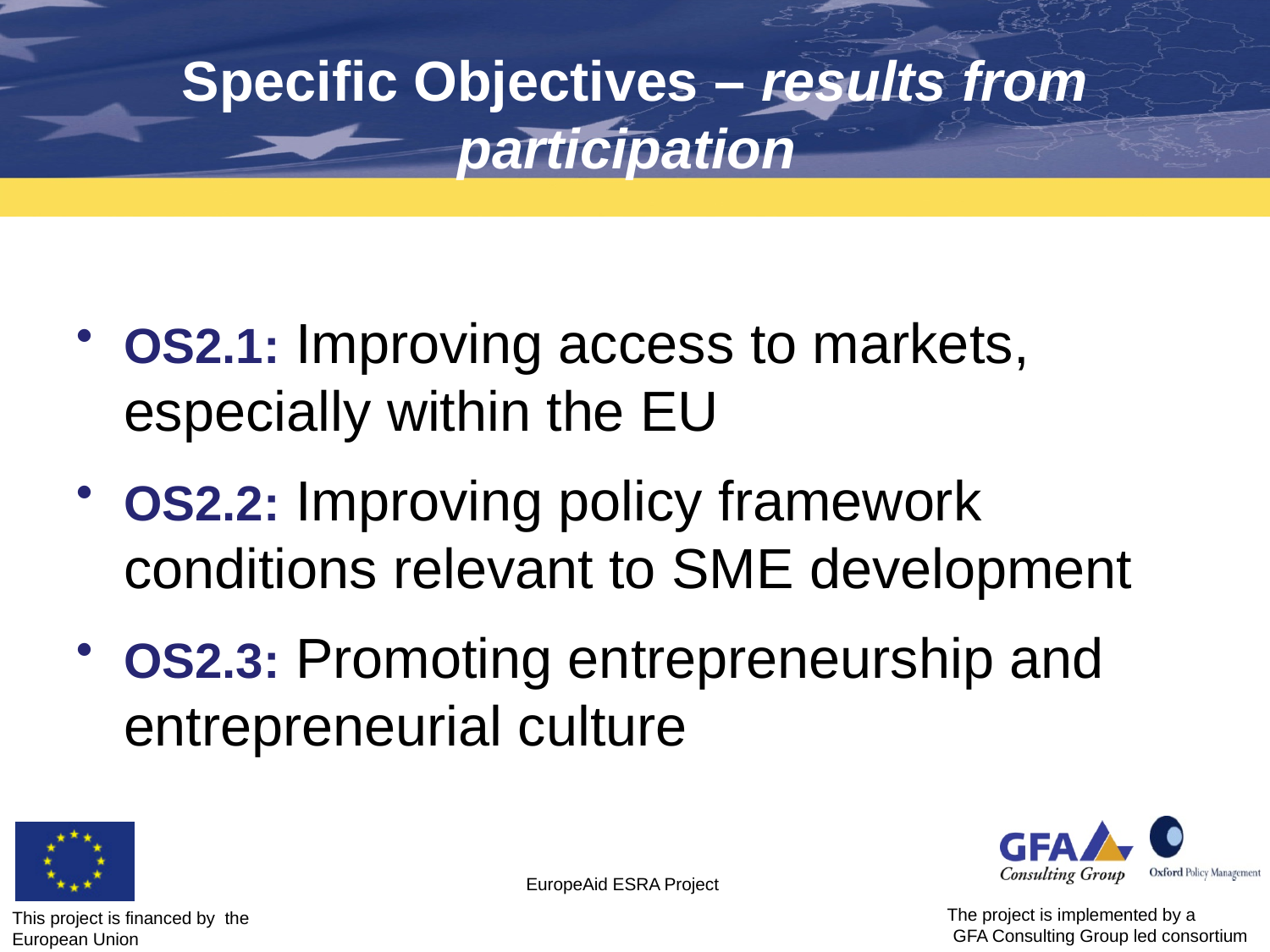

# Specific Objectives – results from participation

OS2.1: Improving access to markets, especially within the EU
OS2.2: Improving policy framework conditions relevant to SME development
OS2.3: Promoting entrepreneurship and entrepreneurial culture